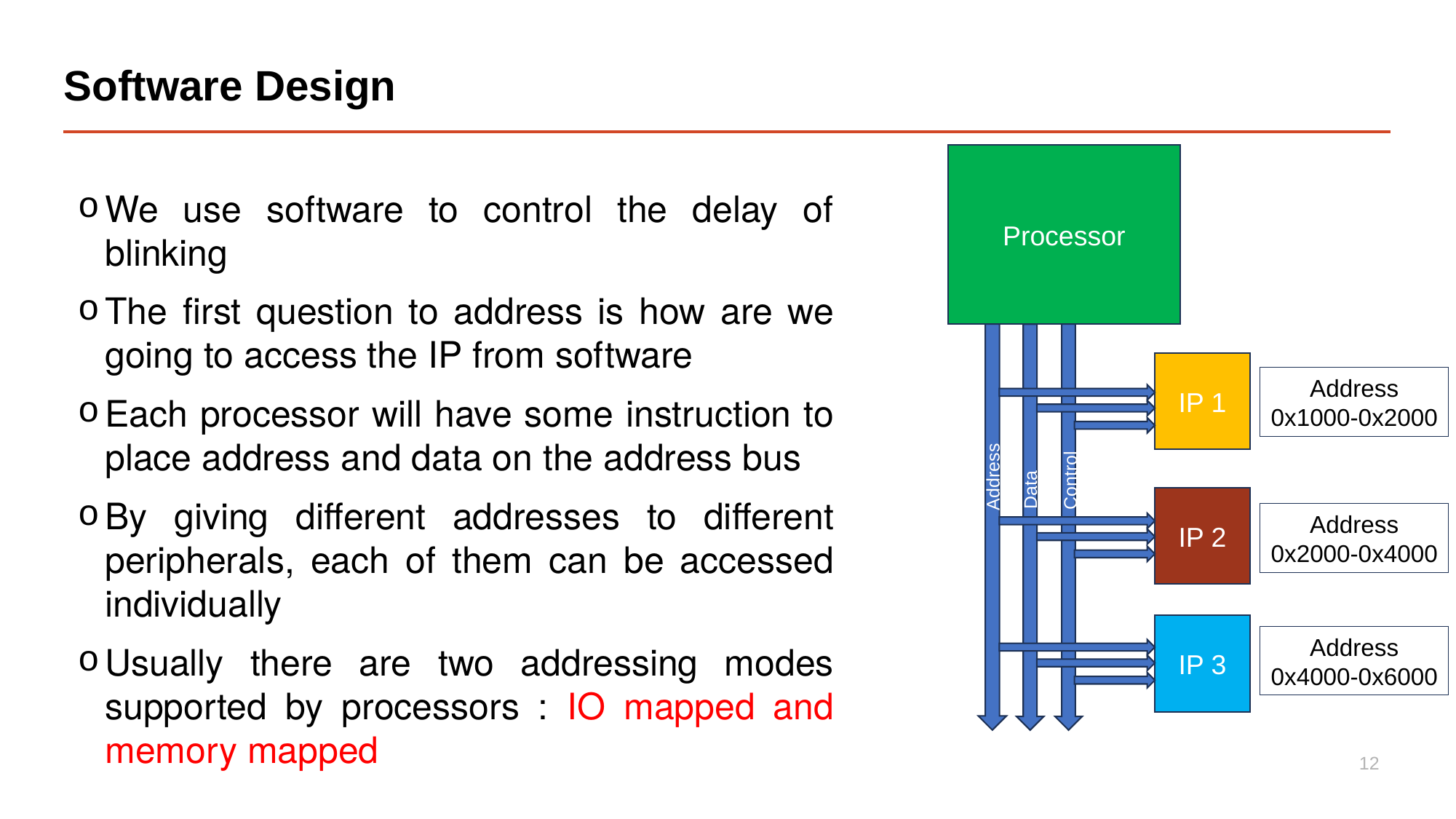

# Software Design
Processor
We use software to control the delay of blinking
The first question to address is how are we going to access the IP from software
Each processor will have some instruction to place address and data on the address bus
By giving different addresses to different peripherals, each of them can be accessed individually
Usually there are two addressing modes supported by processors : IO mapped and memory mapped

IP 1
Address
0x1000-0x2000

Address
Control
Data
IP 2
Address
0x2000-0x4000

IP 3
Address
0x4000-0x6000

12